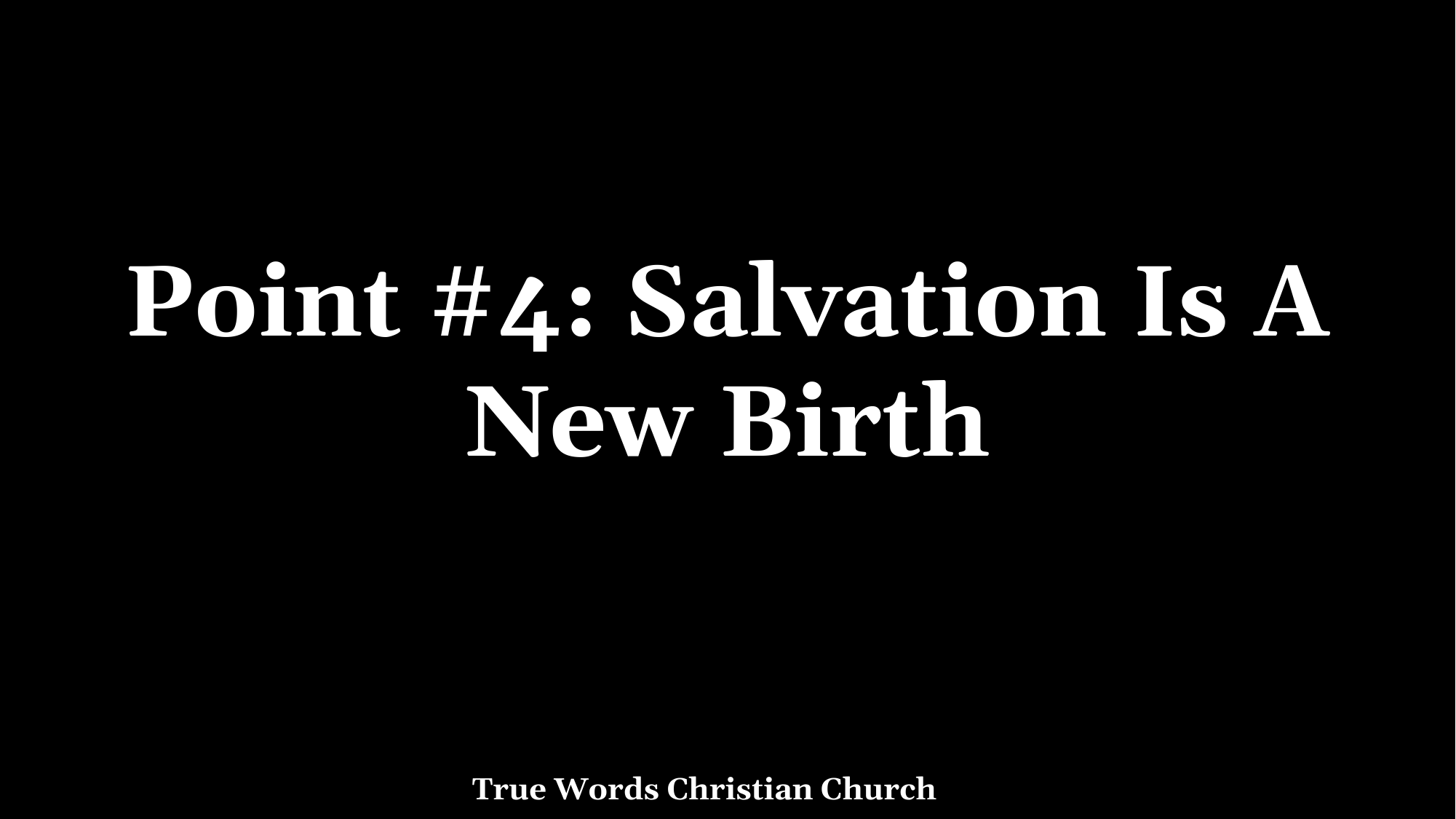

Point #4: Salvation Is A New Birth
True Words Christian Church